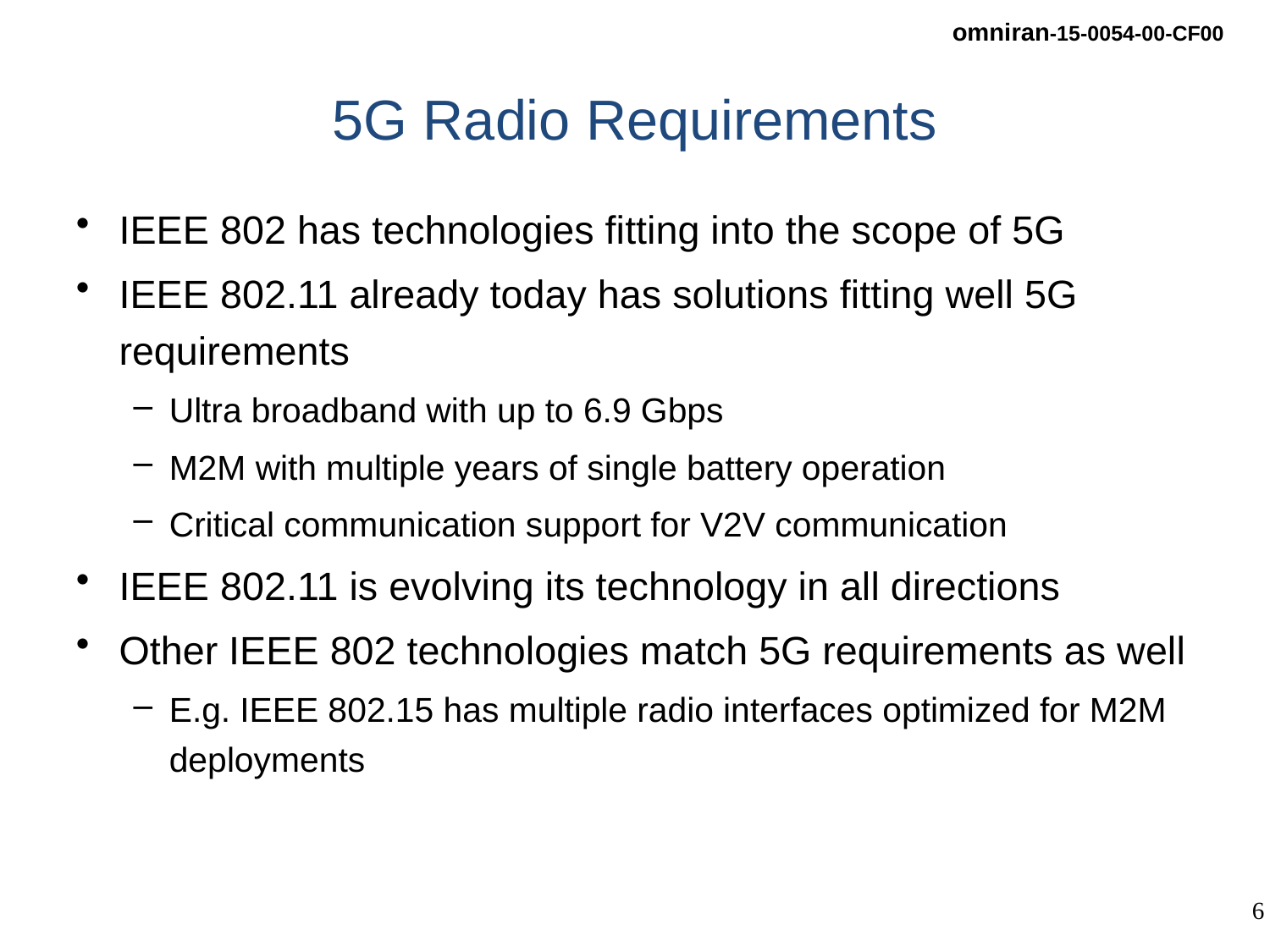

# 5G Radio Requirements
IEEE 802 has technologies fitting into the scope of 5G
IEEE 802.11 already today has solutions fitting well 5G requirements
Ultra broadband with up to 6.9 Gbps
M2M with multiple years of single battery operation
Critical communication support for V2V communication
IEEE 802.11 is evolving its technology in all directions
Other IEEE 802 technologies match 5G requirements as well
E.g. IEEE 802.15 has multiple radio interfaces optimized for M2M deployments